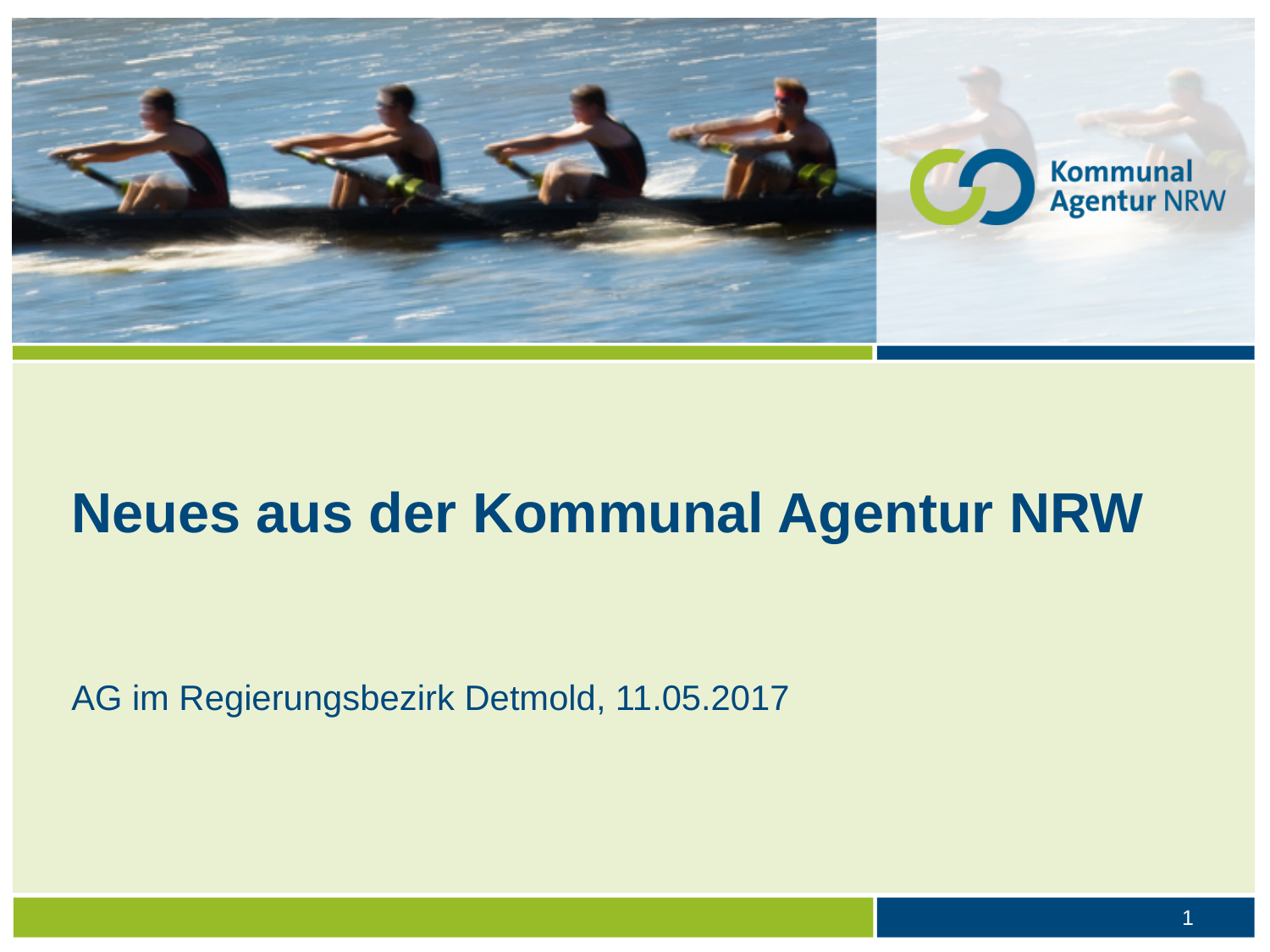

# Neues aus der Kommunal Agentur NRW
AG im Regierungsbezirk Detmold, 11.05.2017

1